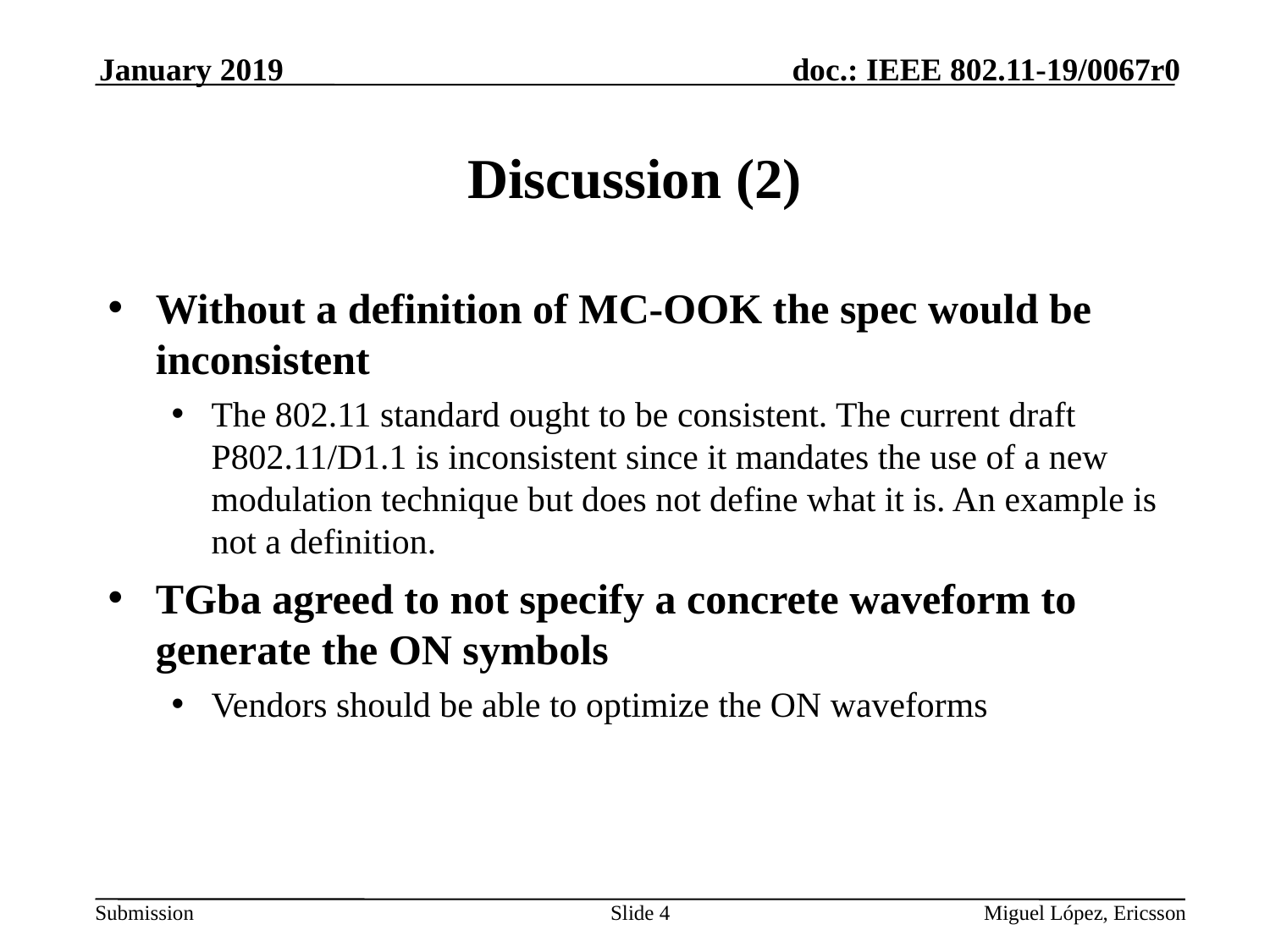

January 2019
# Discussion (2)
Without a definition of MC-OOK the spec would be inconsistent
The 802.11 standard ought to be consistent. The current draft P802.11/D1.1 is inconsistent since it mandates the use of a new modulation technique but does not define what it is. An example is not a definition.
TGba agreed to not specify a concrete waveform to generate the ON symbols
Vendors should be able to optimize the ON waveforms
Slide 4
Miguel López, Ericsson